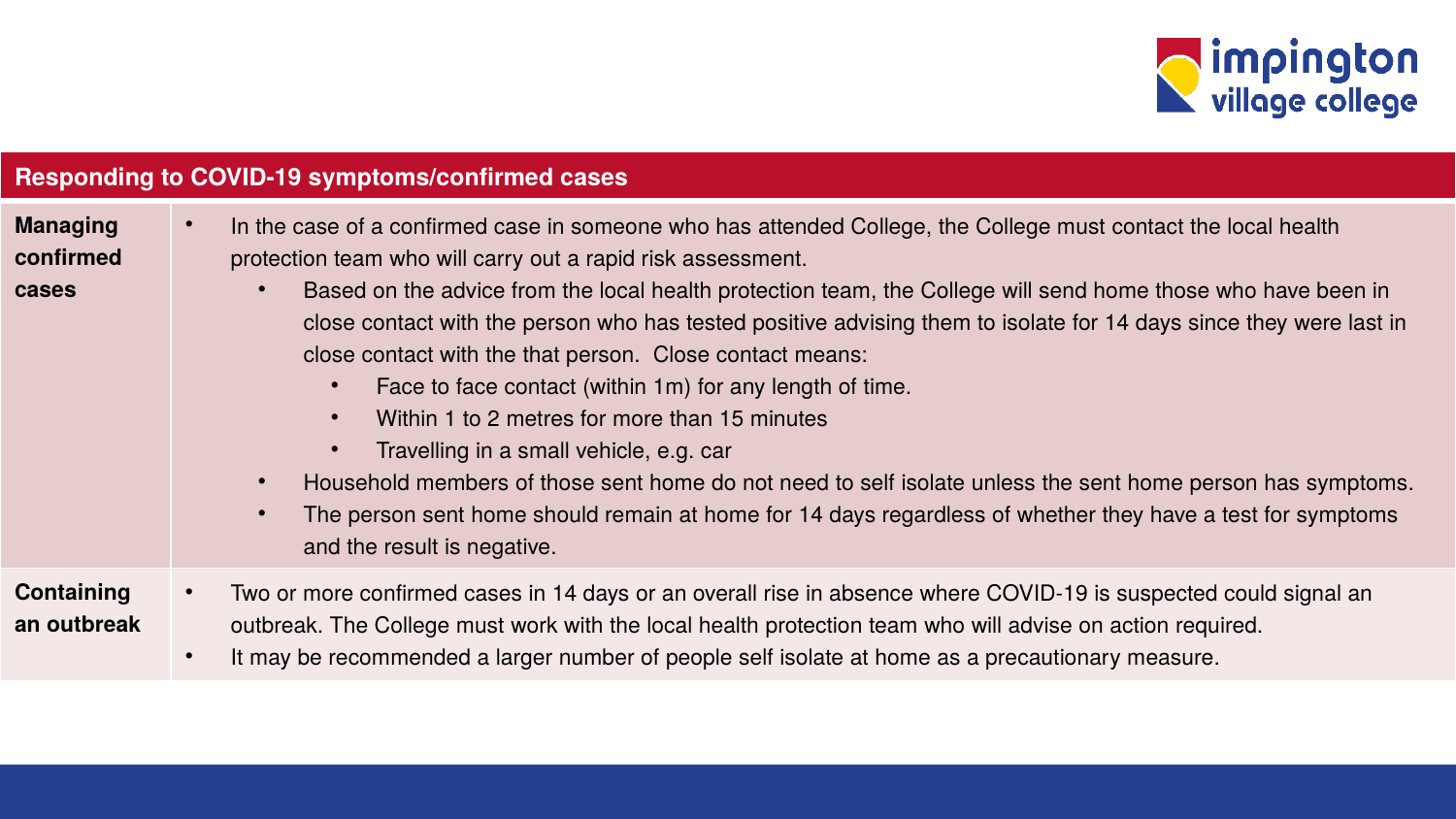

| Responding to COVID-19 symptoms/confirmed cases |  |
| --- | --- |
| Managing confirmed cases | In the case of a confirmed case in someone who has attended College, the College must contact the local health protection team who will carry out a rapid risk assessment. Based on the advice from the local health protection team, the College will send home those who have been in close contact with the person who has tested positive advising them to isolate for 14 days since they were last in close contact with the that person. Close contact means: Face to face contact (within 1m) for any length of time. Within 1 to 2 metres for more than 15 minutes Travelling in a small vehicle, e.g. car Household members of those sent home do not need to self isolate unless the sent home person has symptoms. The person sent home should remain at home for 14 days regardless of whether they have a test for symptoms and the result is negative. |
| Containing an outbreak | Two or more confirmed cases in 14 days or an overall rise in absence where COVID-19 is suspected could signal an outbreak. The College must work with the local health protection team who will advise on action required. It may be recommended a larger number of people self isolate at home as a precautionary measure. |